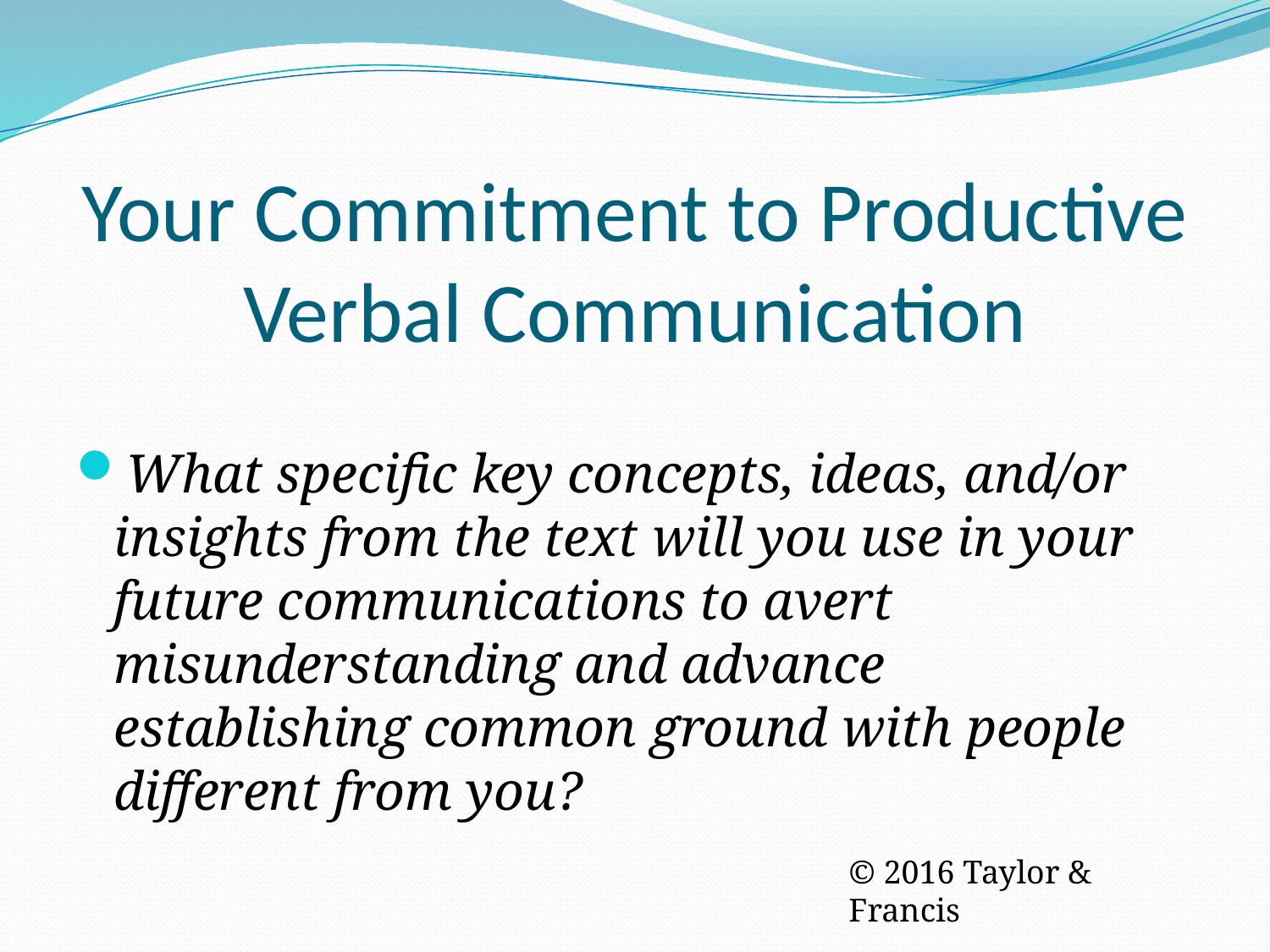

# Your Commitment to Productive Verbal Communication

What specific key concepts, ideas, and/or insights from the text will you use in your future communications to avert misunderstanding and advance establishing common ground with people different from you?